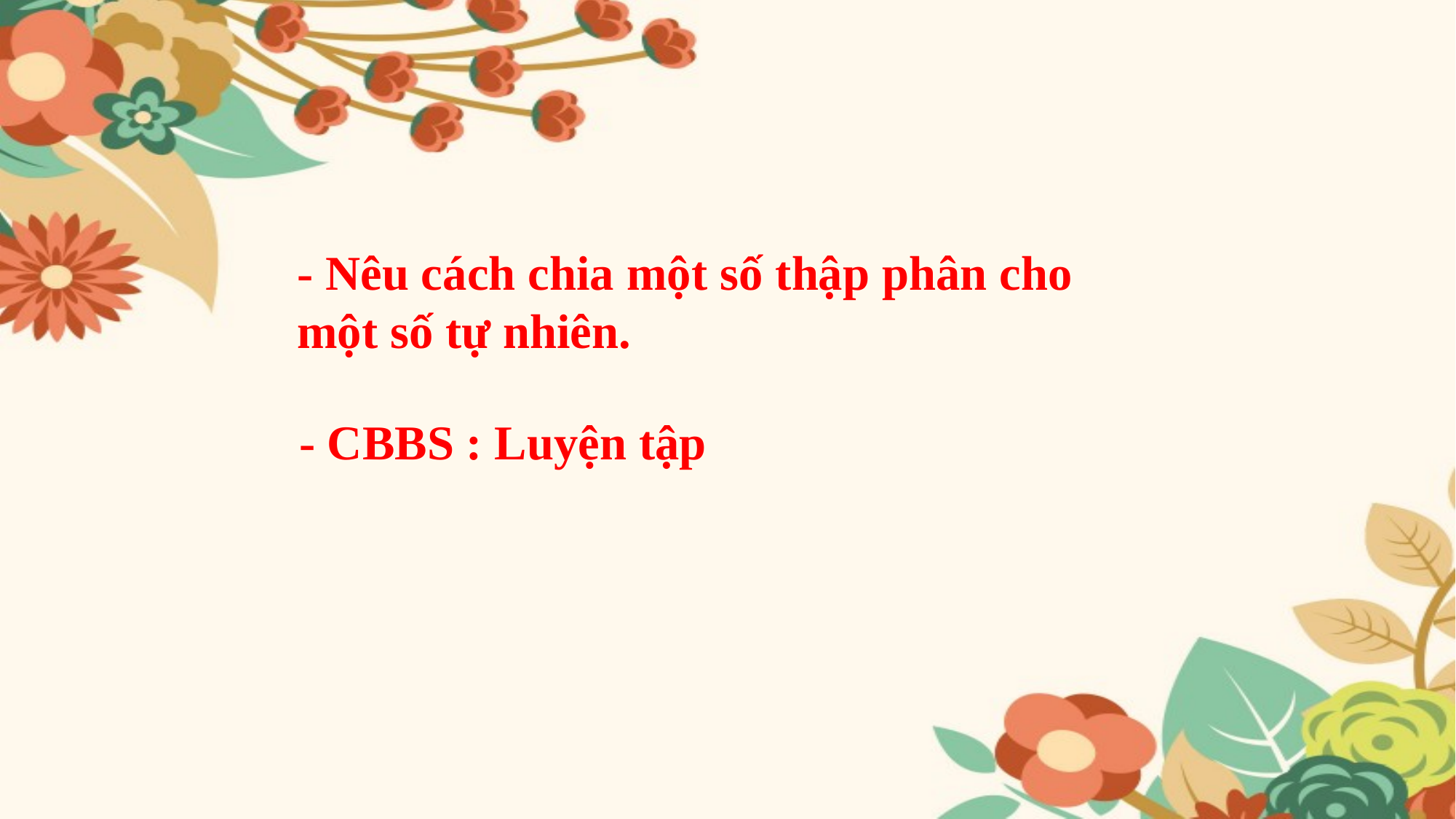

- Nêu cách chia một số thập phân cho một số tự nhiên.
- CBBS : Luyện tập